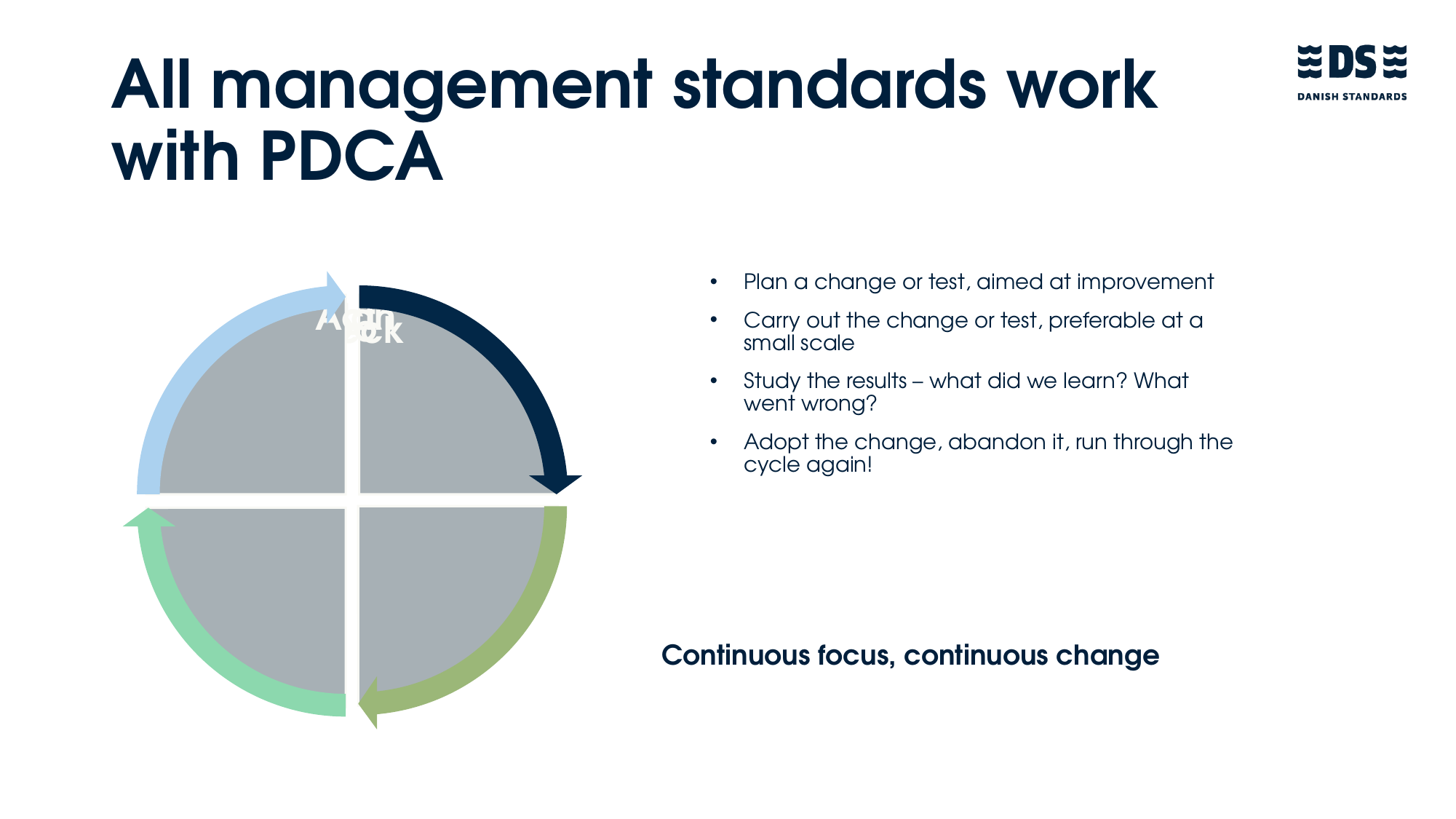

# All management standards work with PDCA
Plan
Do
Check
Act
Plan a change or test, aimed at improvement
Carry out the change or test, preferable at a small scale
Study the results – what did we learn? What went wrong?
Adopt the change, abandon it, run through the cycle again!

Continuous focus, continuous change